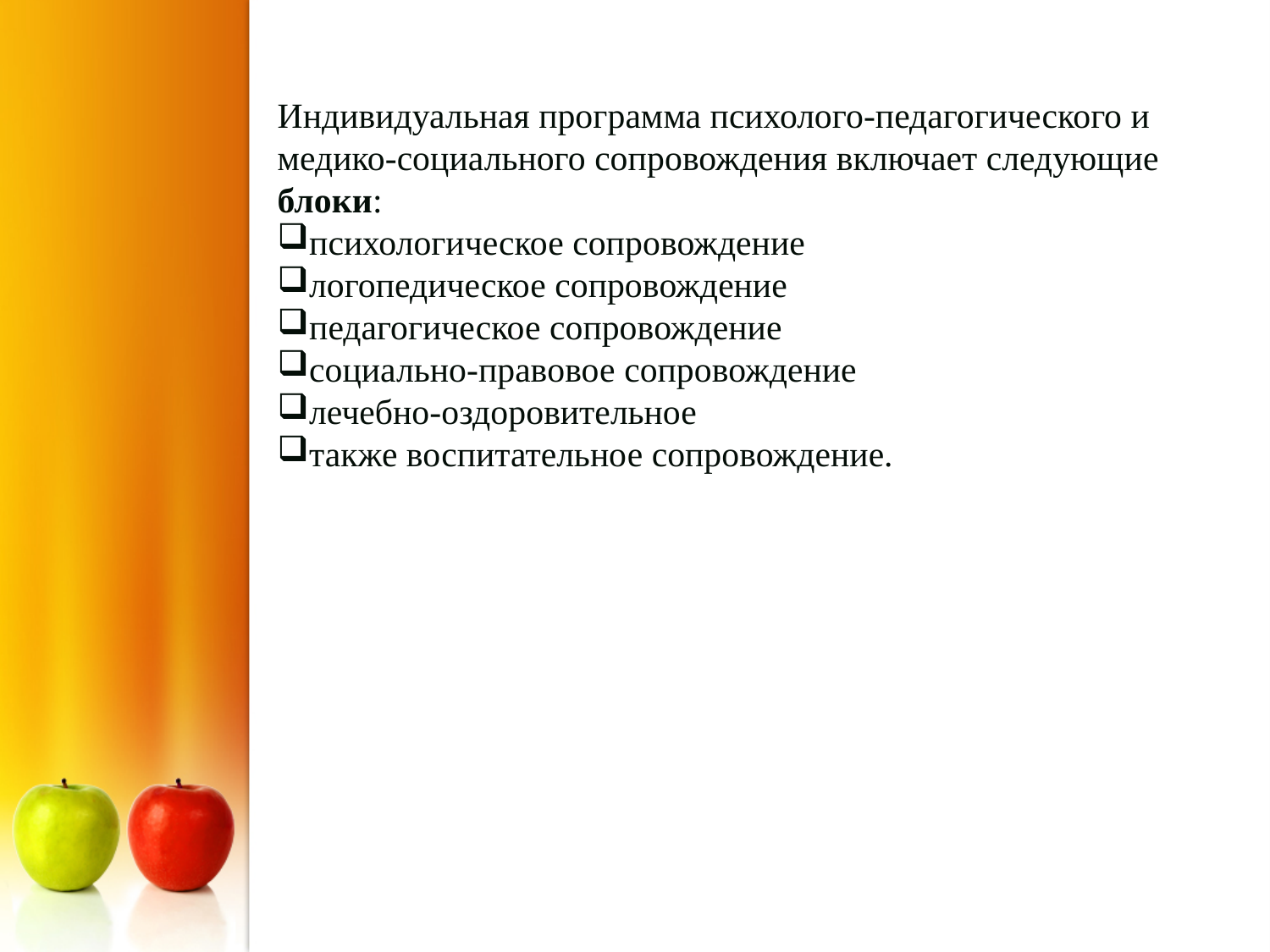

Индивидуальная программа психолого-педагогического и медико-социального сопровождения включает следующие блоки:
психологическое сопровождение
логопедическое сопровождение
педагогическое сопровождение
социально-правовое сопровождение
лечебно-оздоровительное
также воспитательное сопровождение.